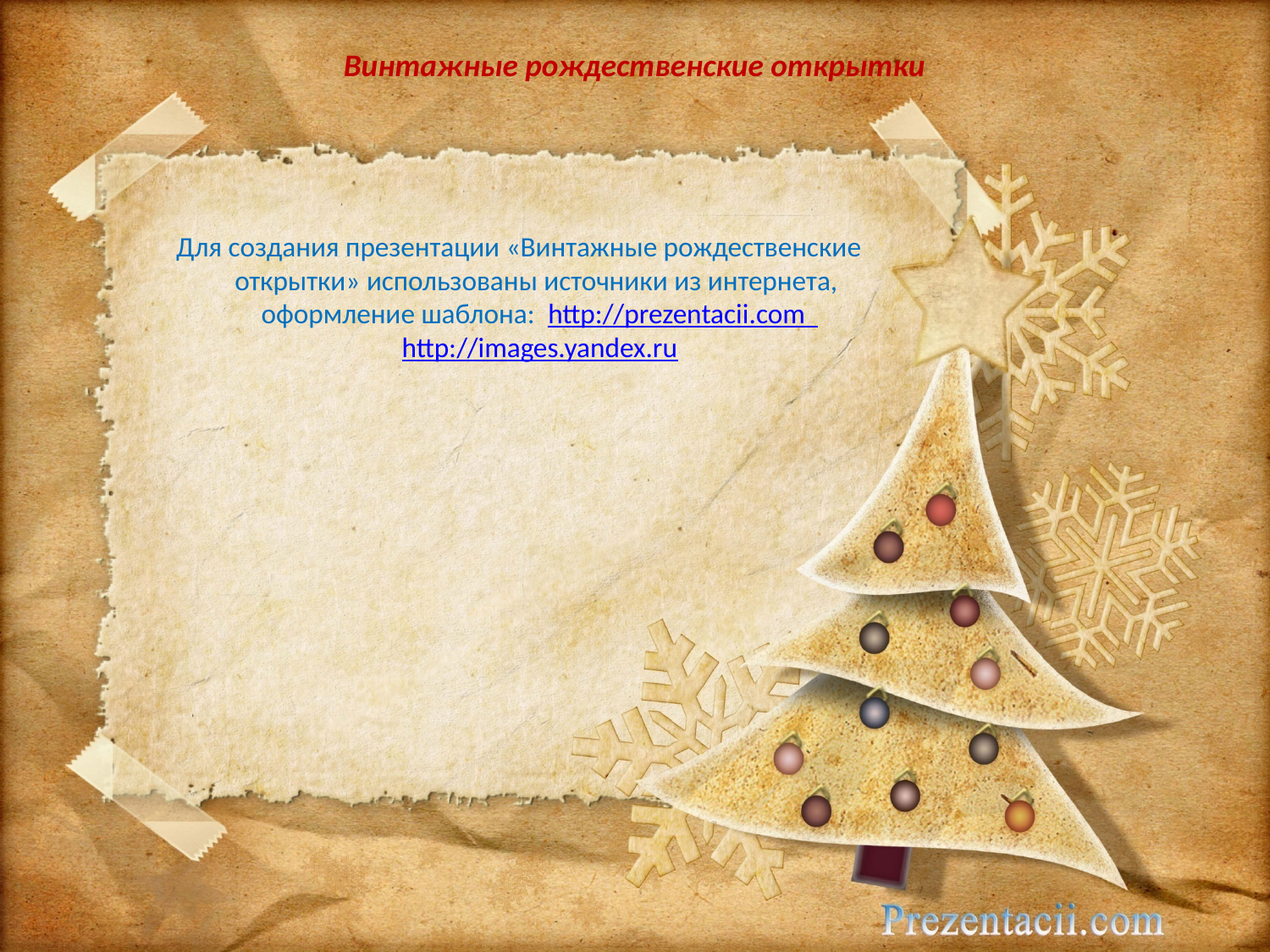

# Винтажные рождественские открытки
 Для создания презентации «Винтажные рождественские открытки» использованы источники из интернета,  оформление шаблона:  http://prezentacii.com  http://images.yandex.ru